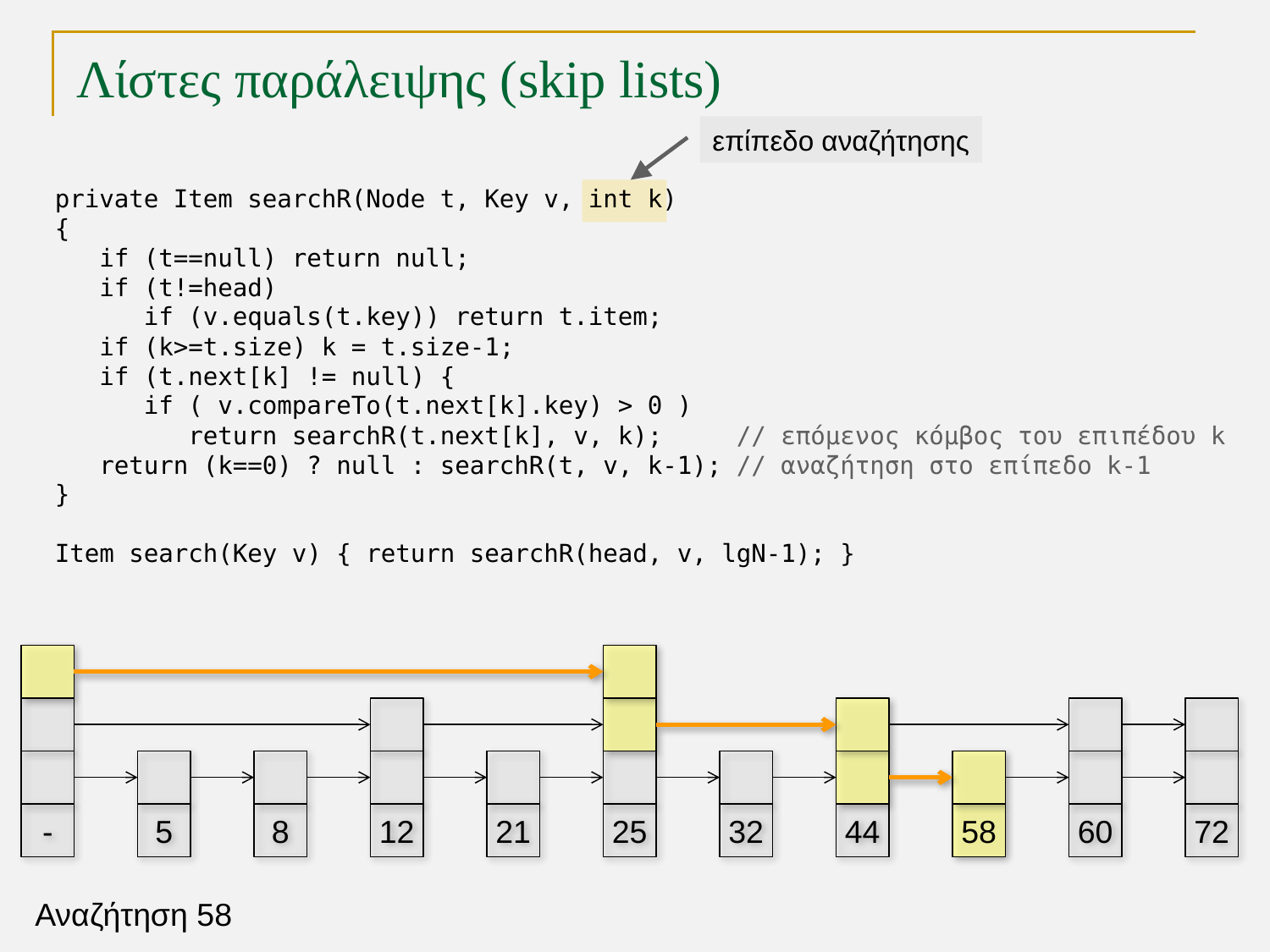

# Λίστες παράλειψης (skip lists)
επίπεδο αναζήτησης

private Item searchR(Node t, Key v, int k)
{
   if (t==null) return null;
   if (t!=head)
      if (v.equals(t.key)) return t.item;
   if (k>=t.size) k = t.size-1;
   if (t.next[k] != null) {
      if ( v.compareTo(t.next[k].key) > 0 )
         return searchR(t.next[k], v, k);     // επόμενος κόμβος του επιπέδου k
   return (k==0) ? null : searchR(t, v, k-1); // αναζήτηση στο επίπεδο k-1
}

Item search(Key v) { return searchR(head, v, lgN-1); }

-
5
8
12
21
25
32
44
58
60
72

Αναζήτηση 58
TexPoint fonts used in EMF.
Read the TexPoint manual before you delete this box.: AAAAA